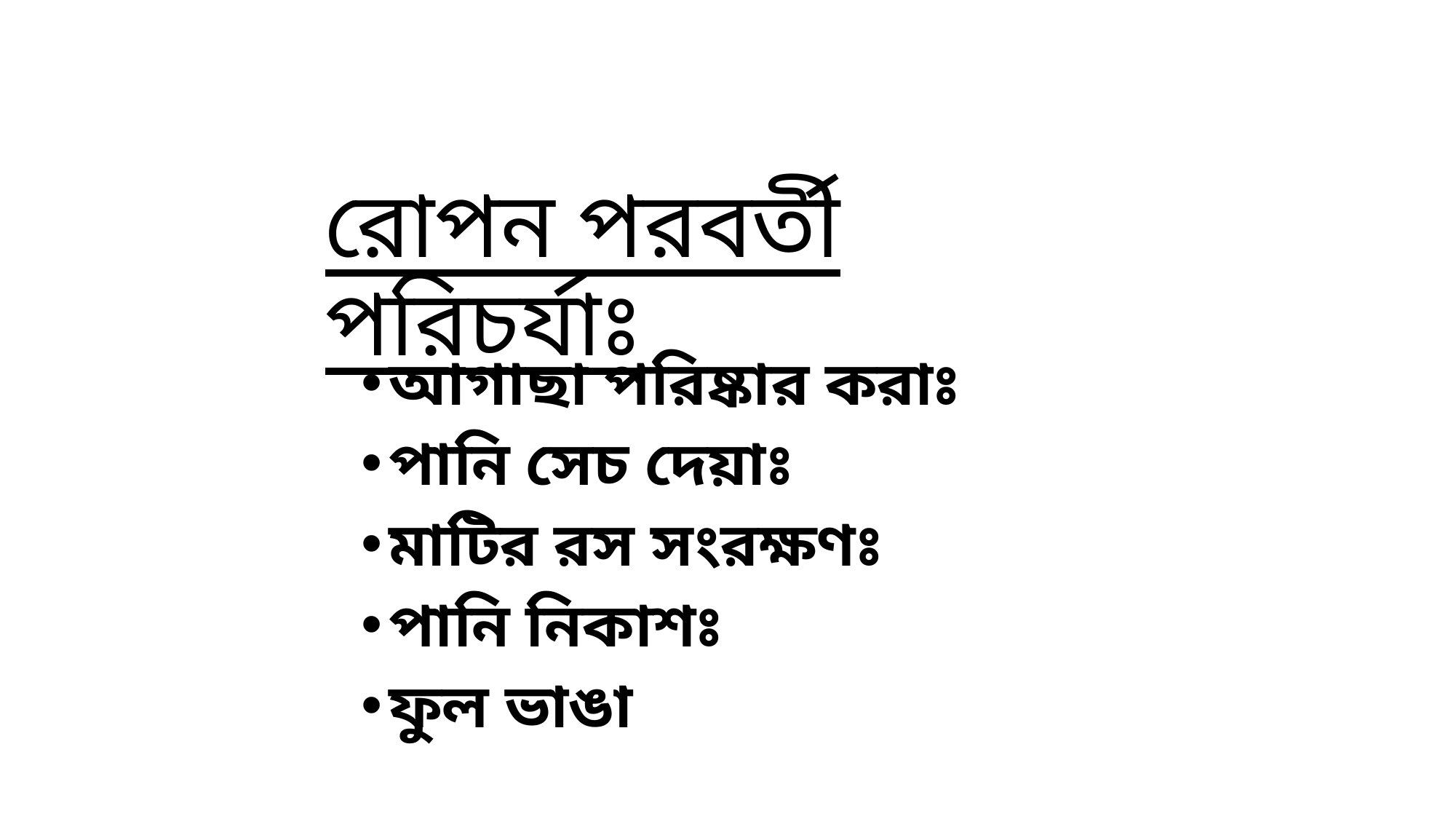

রোপন পরবর্তী পরিচর্যাঃ
আগাছা পরিষ্কার করাঃ
পানি সেচ দেয়াঃ
মাটির রস সংরক্ষণঃ
পানি নিকাশঃ
ফুল ভাঙা